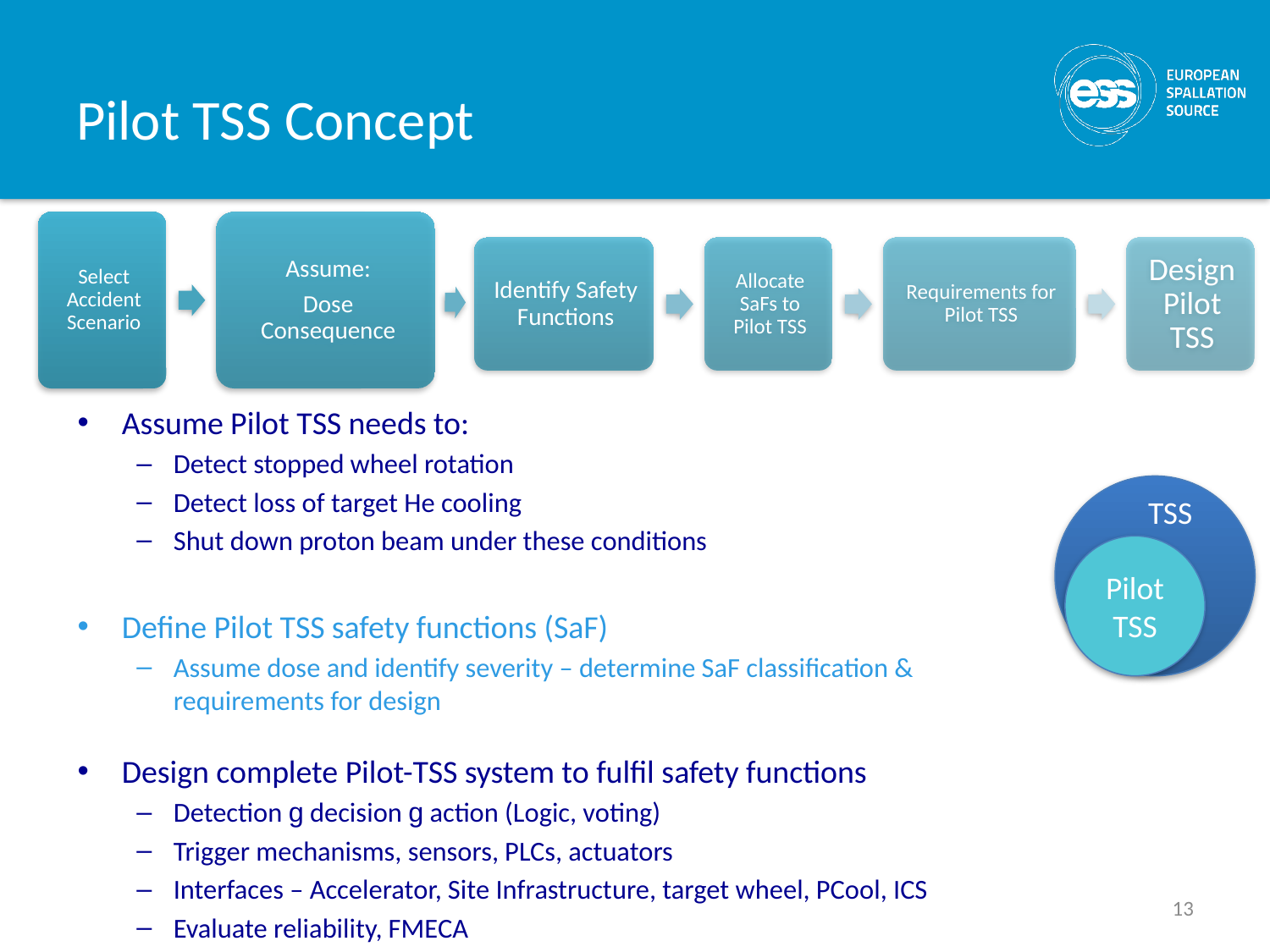

# Pilot TSS Concept
Select Accident Scenario

Assume:
Dose Consequence

Identify Safety Functions

Allocate SaFs to Pilot TSS

Requirements for Pilot TSS

Design Pilot TSS
Assume Pilot TSS needs to:
Detect stopped wheel rotation
Detect loss of target He cooling
Shut down proton beam under these conditions

Define Pilot TSS safety functions (SaF)
Assume dose and identify severity – determine SaF classification & requirements for design

Design complete Pilot-TSS system to fulfil safety functions
Detection g decision g action (Logic, voting)
Trigger mechanisms, sensors, PLCs, actuators
Interfaces – Accelerator, Site Infrastructure, target wheel, PCool, ICS
Evaluate reliability, FMECA

TSS
Pilot TSS
13